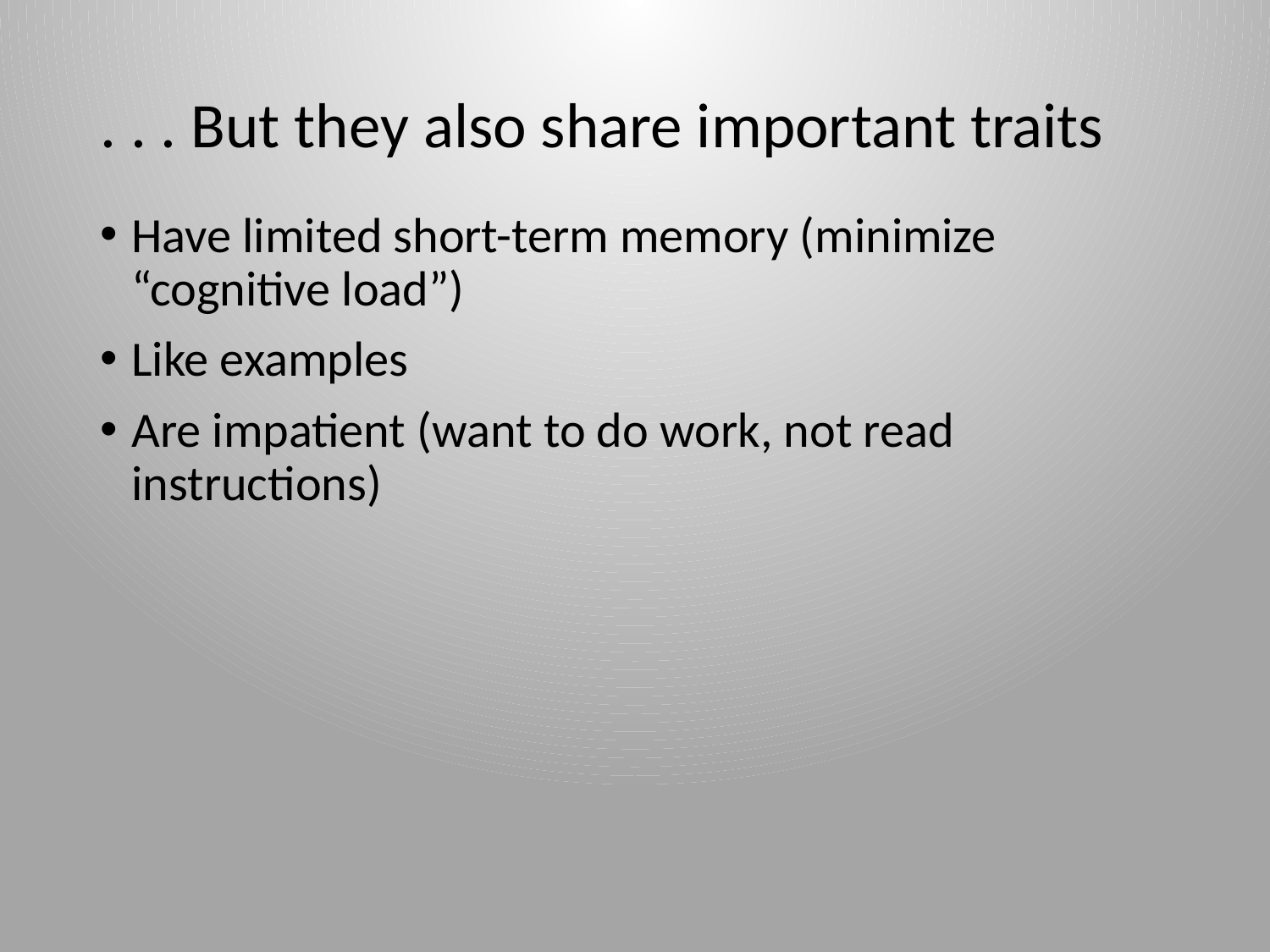

# . . . But they also share important traits
Have limited short-term memory (minimize “cognitive load”)
Like examples
Are impatient (want to do work, not read instructions)